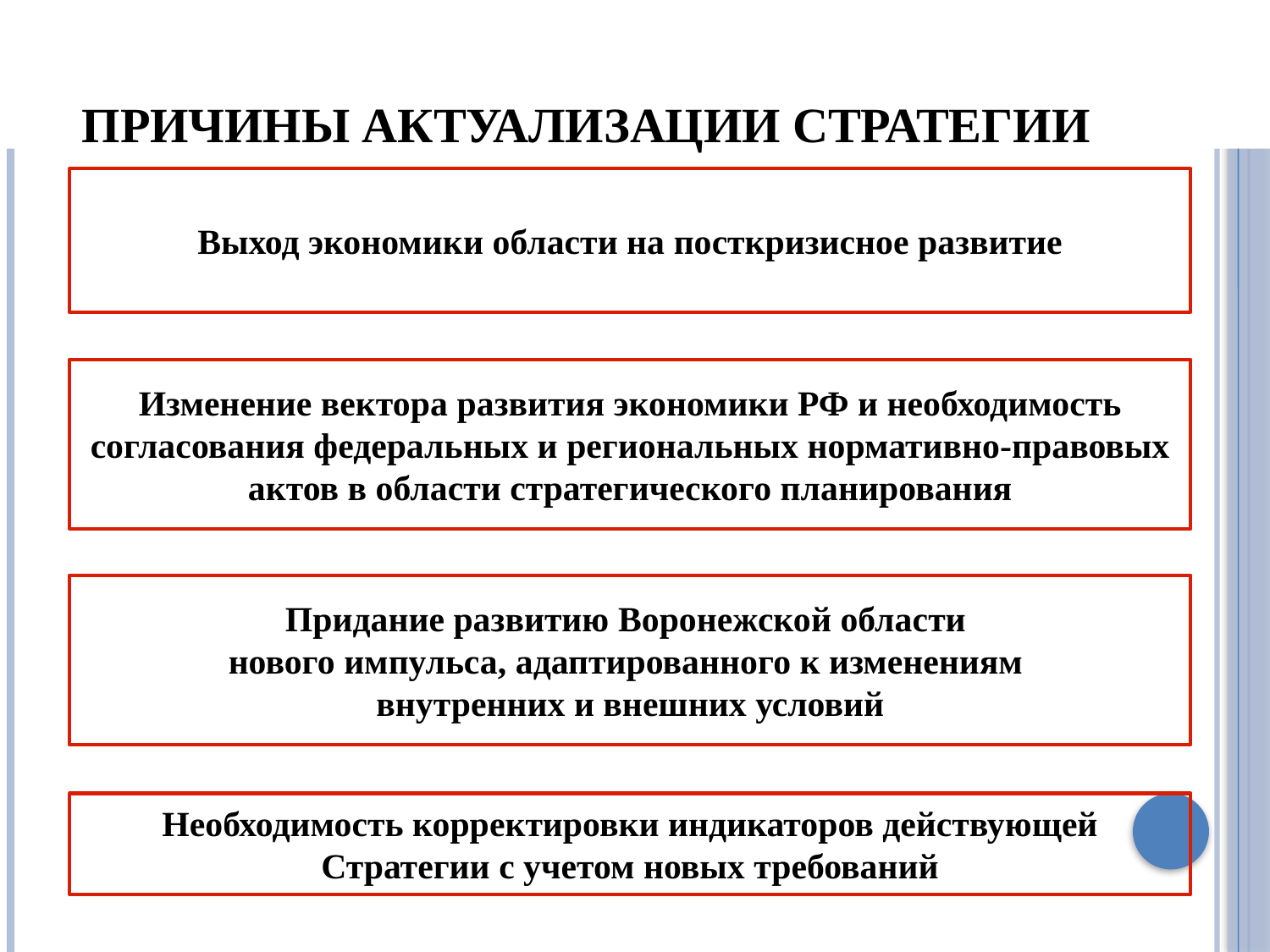

# Причины актуализации Стратегии
Выход экономики области на посткризисное развитие
Изменение вектора развития экономики РФ и необходимость согласования федеральных и региональных нормативно-правовых актов в области стратегического планирования
Придание развитию Воронежской области
нового импульса, адаптированного к изменениям
внутренних и внешних условий
Необходимость корректировки индикаторов действующей Стратегии с учетом новых требований